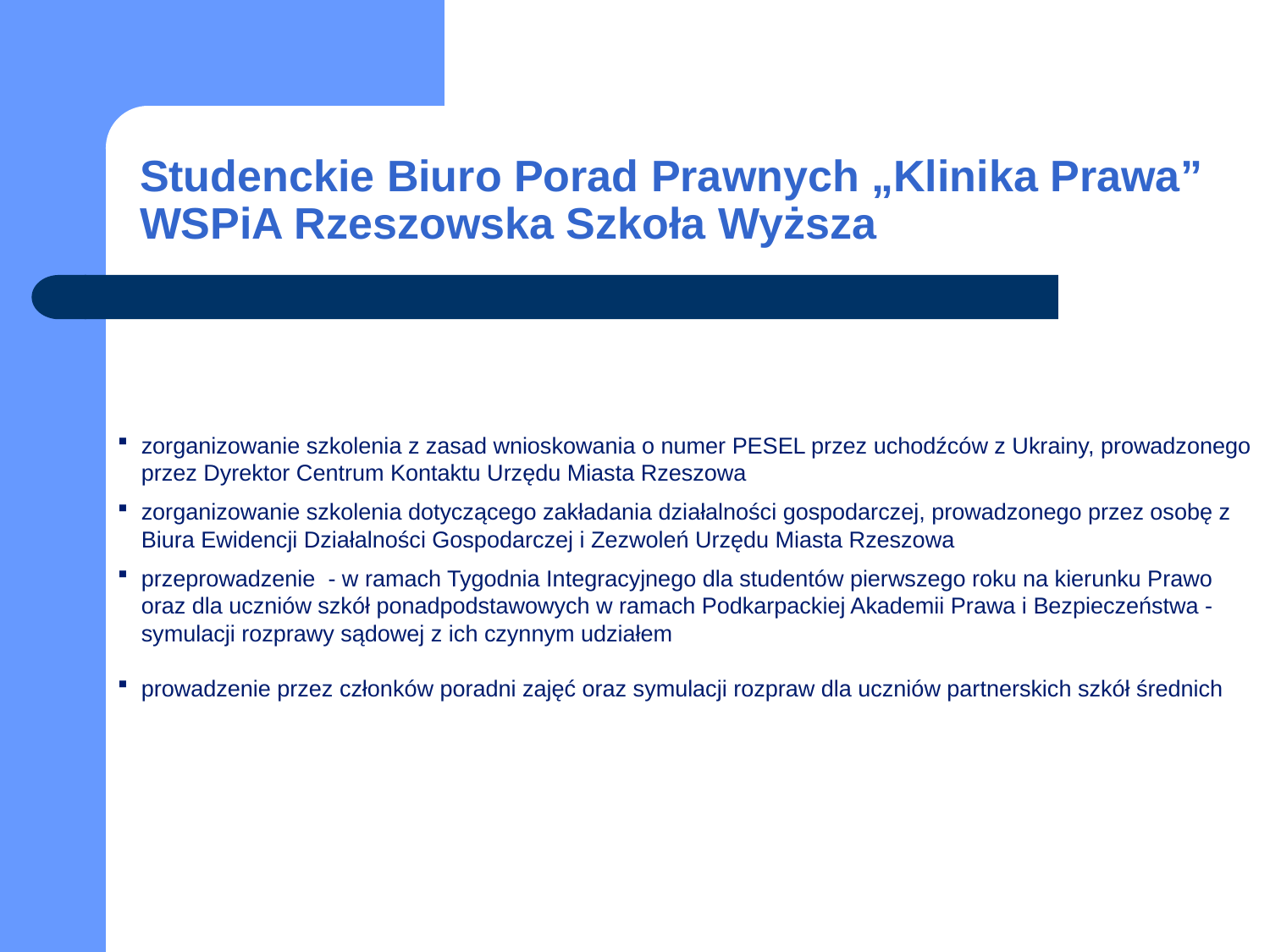

# Studenckie Biuro Porad Prawnych „Klinika Prawa” WSPiA Rzeszowska Szkoła Wyższa

zorganizowanie szkolenia z zasad wnioskowania o numer PESEL przez uchodźców z Ukrainy, prowadzonego przez Dyrektor Centrum Kontaktu Urzędu Miasta Rzeszowa
zorganizowanie szkolenia dotyczącego zakładania działalności gospodarczej, prowadzonego przez osobę z Biura Ewidencji Działalności Gospodarczej i Zezwoleń Urzędu Miasta Rzeszowa
przeprowadzenie  - w ramach Tygodnia Integracyjnego dla studentów pierwszego roku na kierunku Prawo oraz dla uczniów szkół ponadpodstawowych w ramach Podkarpackiej Akademii Prawa i Bezpieczeństwa - symulacji rozprawy sądowej z ich czynnym udziałem

prowadzenie przez członków poradni zajęć oraz symulacji rozpraw dla uczniów partnerskich szkół średnich